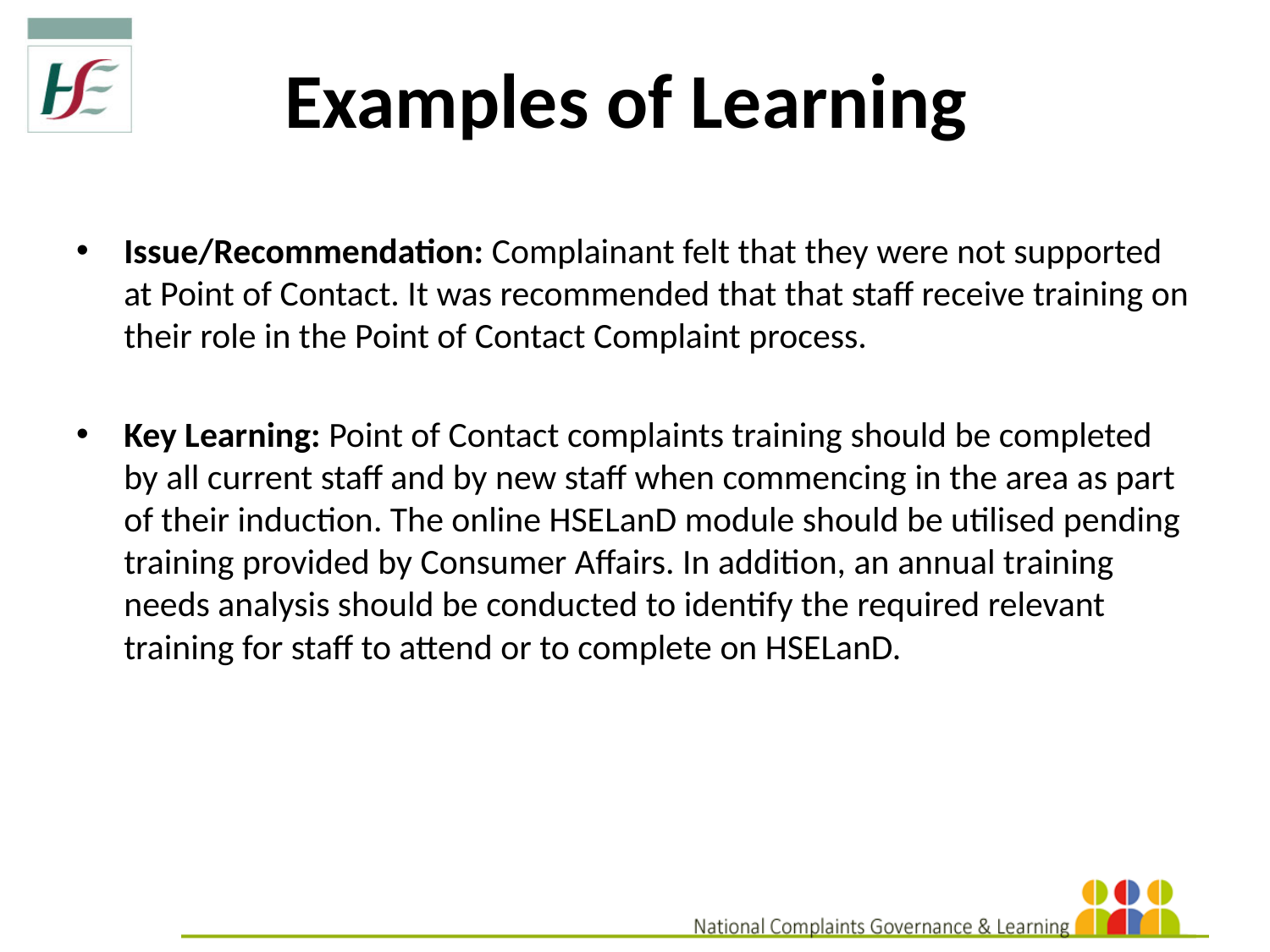

# Examples of Learning
Issue/Recommendation: Complainant felt that they were not supported at Point of Contact. It was recommended that that staff receive training on their role in the Point of Contact Complaint process.

Key Learning: Point of Contact complaints training should be completed by all current staff and by new staff when commencing in the area as part of their induction. The online HSELanD module should be utilised pending training provided by Consumer Affairs. In addition, an annual training needs analysis should be conducted to identify the required relevant training for staff to attend or to complete on HSELanD.